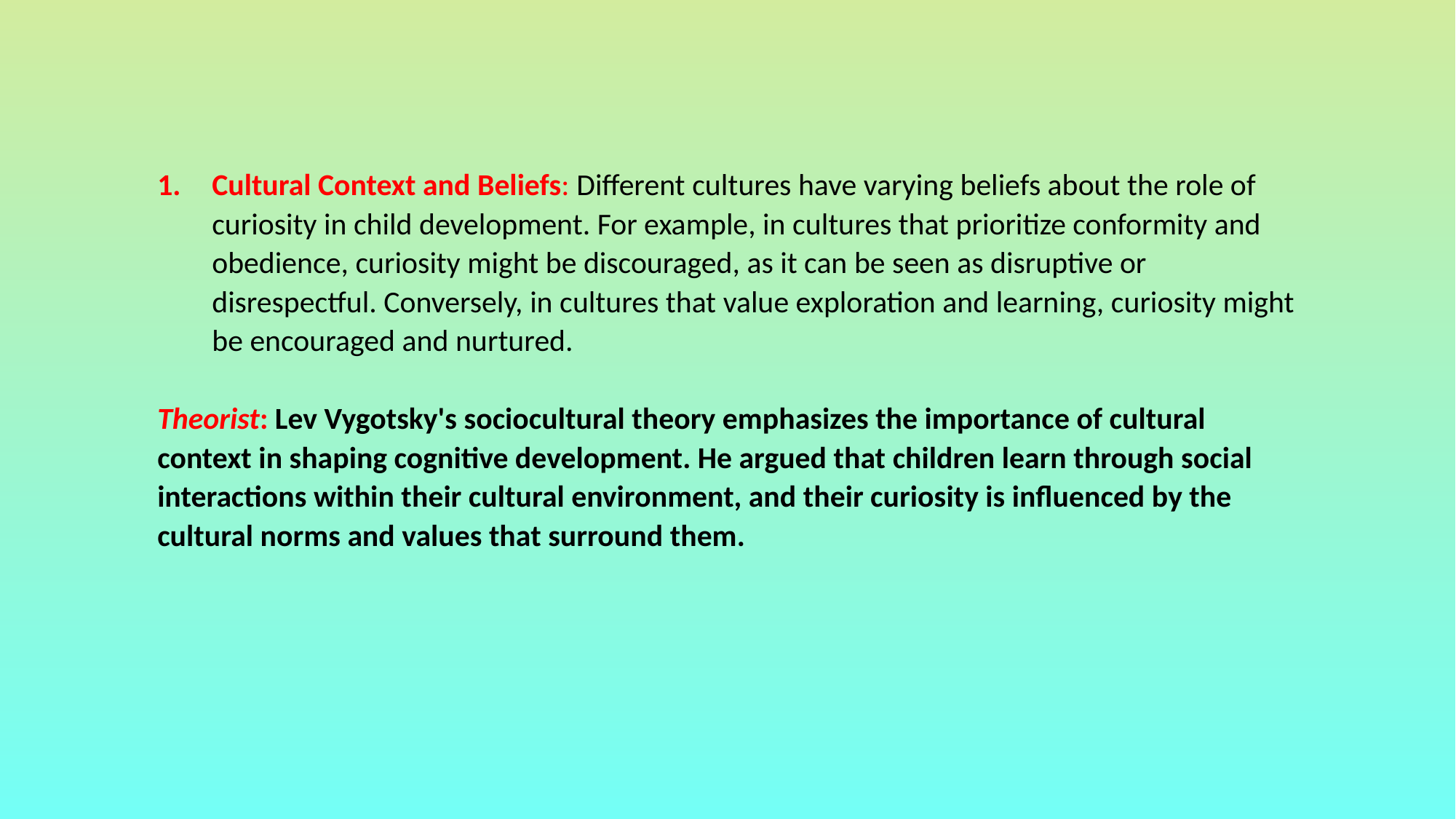

Cultural Context and Beliefs: Different cultures have varying beliefs about the role of curiosity in child development. For example, in cultures that prioritize conformity and obedience, curiosity might be discouraged, as it can be seen as disruptive or disrespectful. Conversely, in cultures that value exploration and learning, curiosity might be encouraged and nurtured.

Theorist: Lev Vygotsky's sociocultural theory emphasizes the importance of cultural context in shaping cognitive development. He argued that children learn through social interactions within their cultural environment, and their curiosity is influenced by the cultural norms and values that surround them.